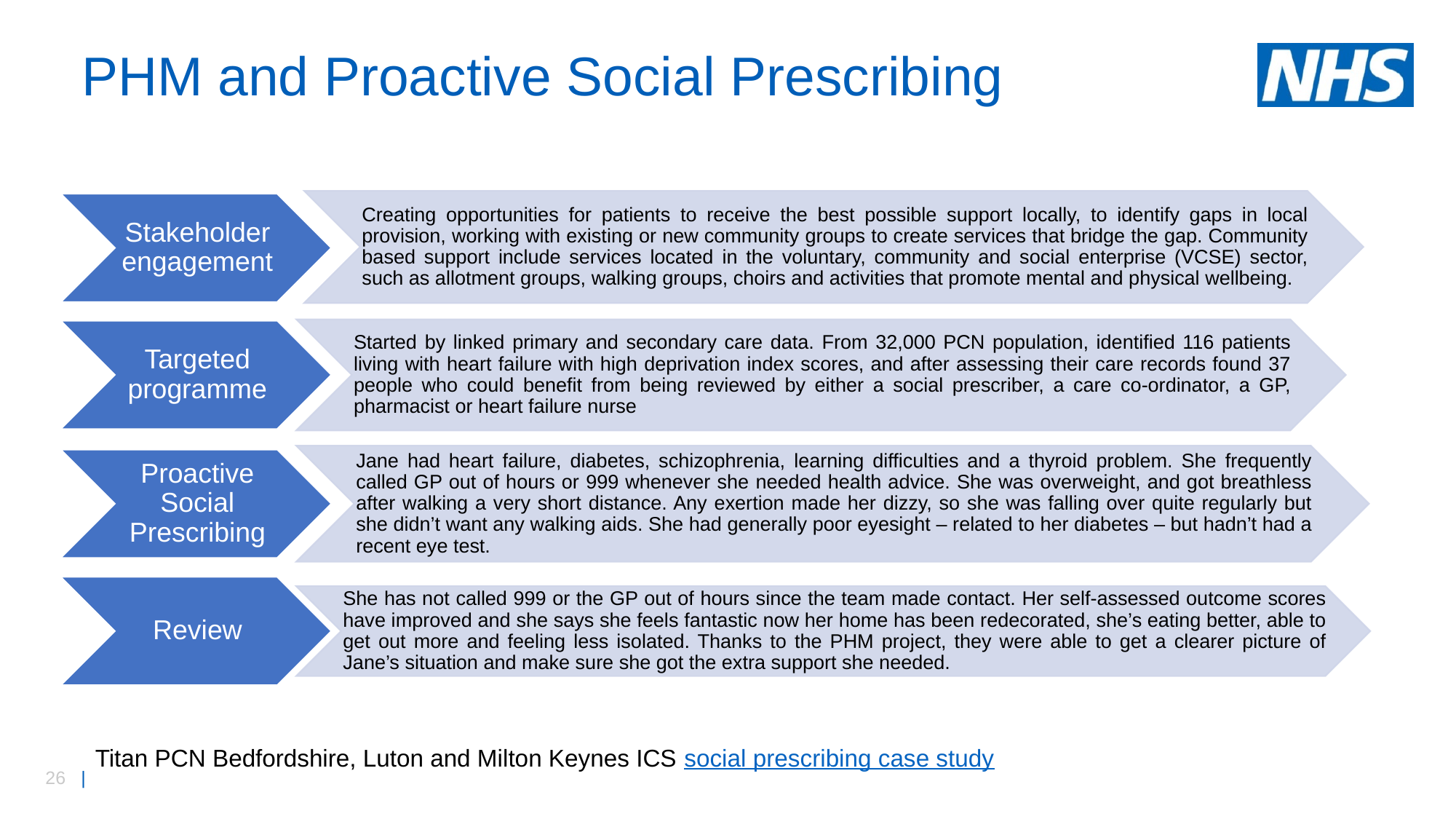

Stakeholder engagement
Creating opportunities for patients to receive the best possible support locally, to identify gaps in local provision, working with existing or new community groups to create services that bridge the gap. Community based support include services located in the voluntary, community and social enterprise (VCSE) sector, such as allotment groups, walking groups, choirs and activities that promote mental and physical wellbeing.
Targeted programme
Started by linked primary and secondary care data. From 32,000 PCN population, identified 116 patients living with heart failure with high deprivation index scores, and after assessing their care records found 37 people who could benefit from being reviewed by either a social prescriber, a care co-ordinator, a GP, pharmacist or heart failure nurse
Proactive Social Prescribing
Jane had heart failure, diabetes, schizophrenia, learning difficulties and a thyroid problem. She frequently called GP out of hours or 999 whenever she needed health advice. She was overweight, and got breathless after walking a very short distance. Any exertion made her dizzy, so she was falling over quite regularly but she didn’t want any walking aids. She had generally poor eyesight – related to her diabetes – but hadn’t had a recent eye test.
Review
She has not called 999 or the GP out of hours since the team made contact. Her self-assessed outcome scores have improved and she says she feels fantastic now her home has been redecorated, she’s eating better, able to get out more and feeling less isolated. Thanks to the PHM project, they were able to get a clearer picture of Jane’s situation and make sure she got the extra support she needed.
# PHM and Proactive Social Prescribing
Titan PCN Bedfordshire, Luton and Milton Keynes ICS social prescribing case study